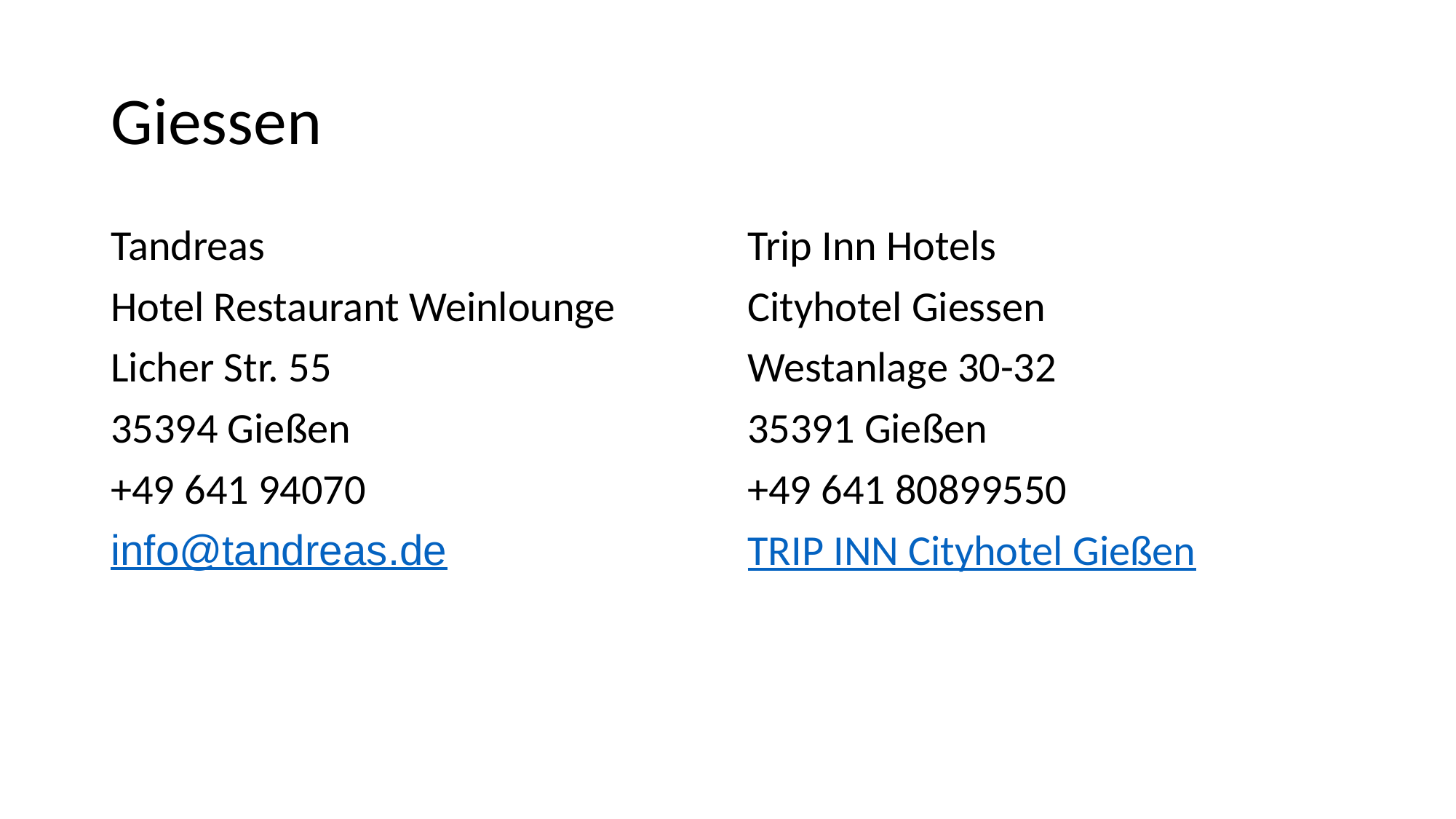

# Giessen
Tandreas
Hotel Restaurant Weinlounge
Licher Str. 55
35394 Gießen
+49 641 94070
info@tandreas.de

Trip Inn Hotels
Cityhotel Giessen
Westanlage 30-32
35391 Gießen
+49 641 80899550
TRIP INN Cityhotel Gießen